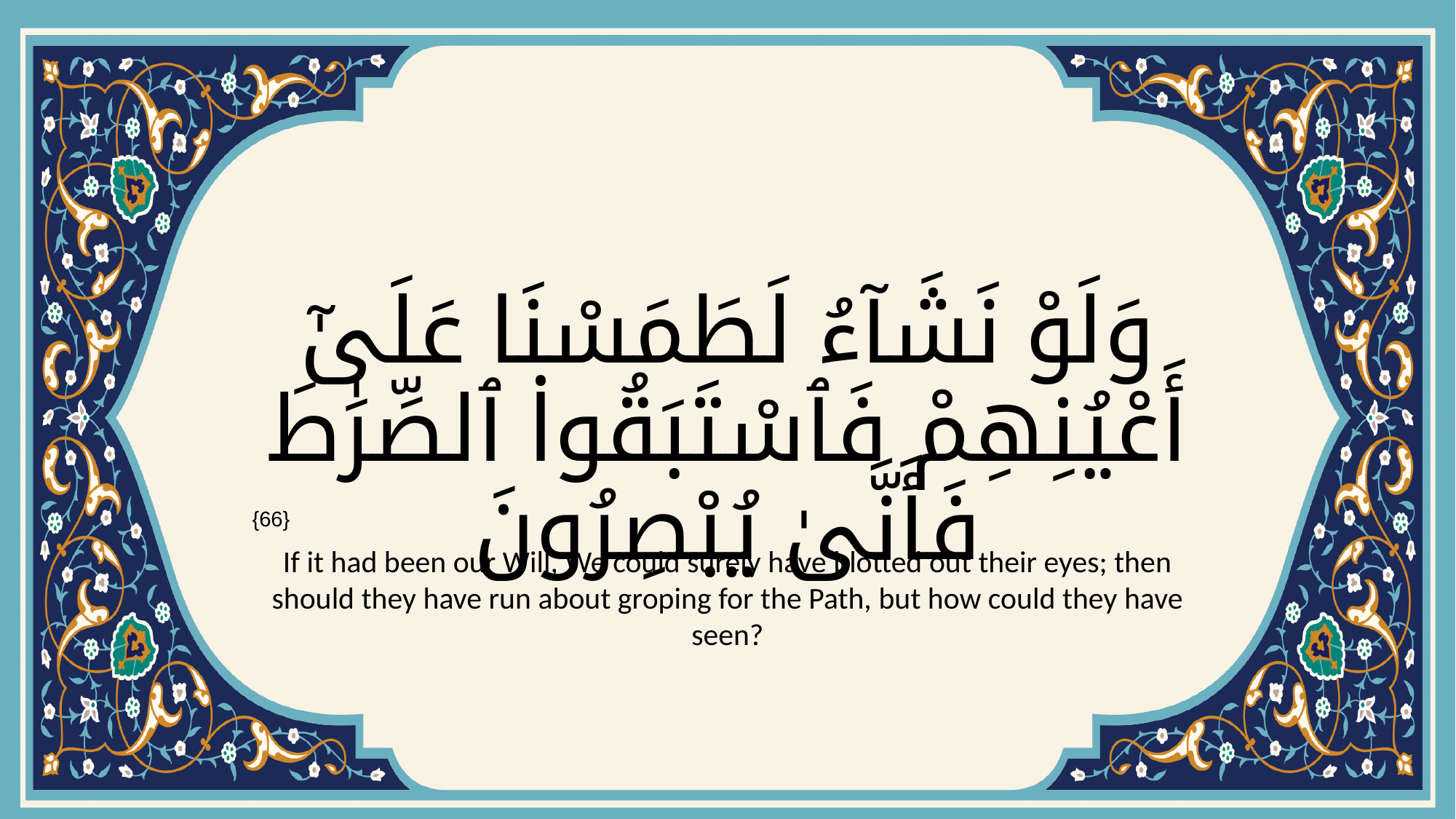

# وَلَوْ نَشَآءُ لَطَمَسْنَا عَلَىٰٓ أَعْيُنِهِمْ فَٱسْتَبَقُوا۟ ٱلصِّرَٰطَ فَأَنَّىٰ يُبْصِرُونَ
{66}
If it had been our Will, We could surely have blotted out their eyes; then should they have run about groping for the Path, but how could they have seen?